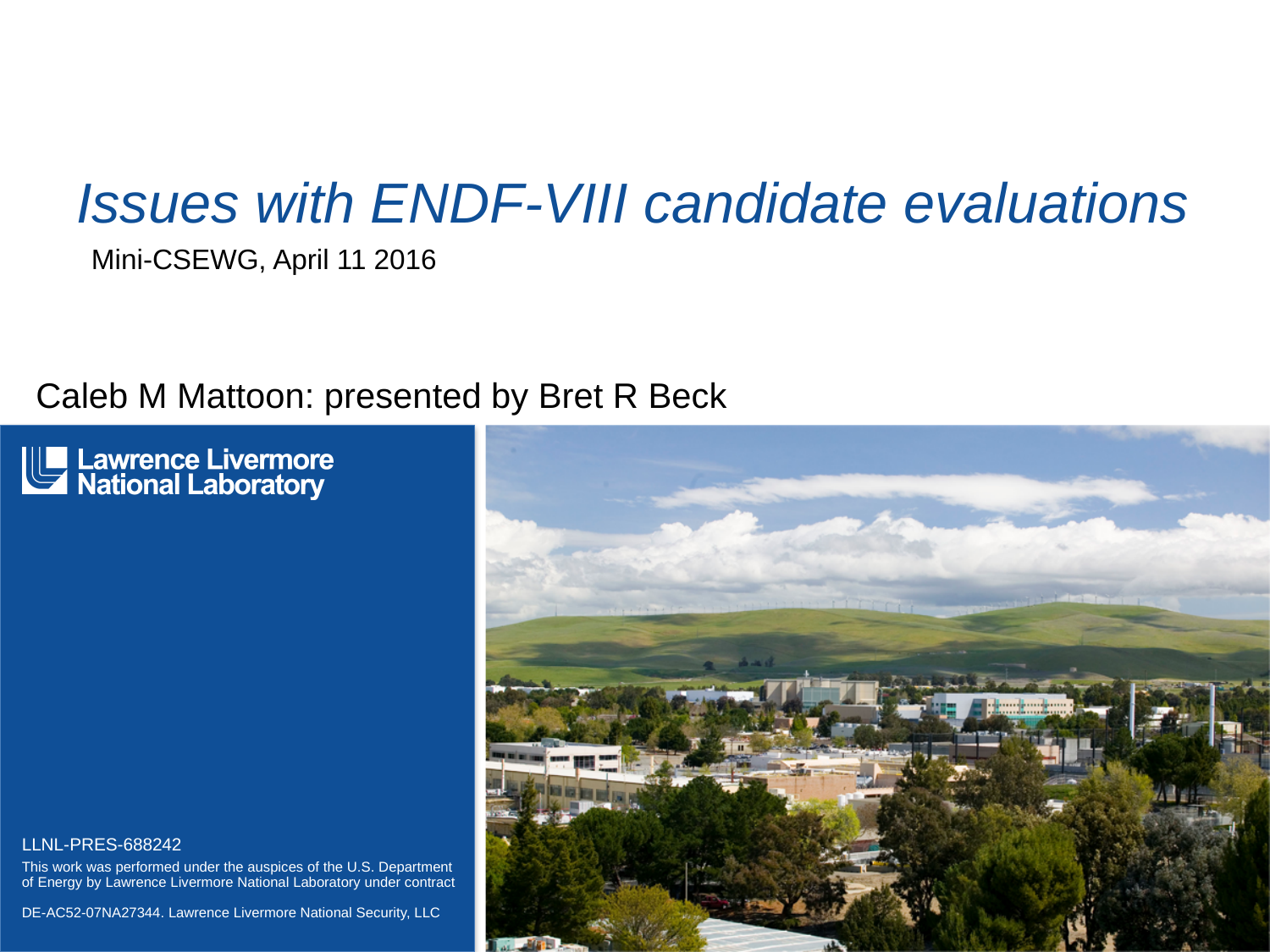

# Issues with ENDF-VIII candidate evaluations
Mini-CSEWG, April 11 2016
Caleb M Mattoon: presented by Bret R Beck